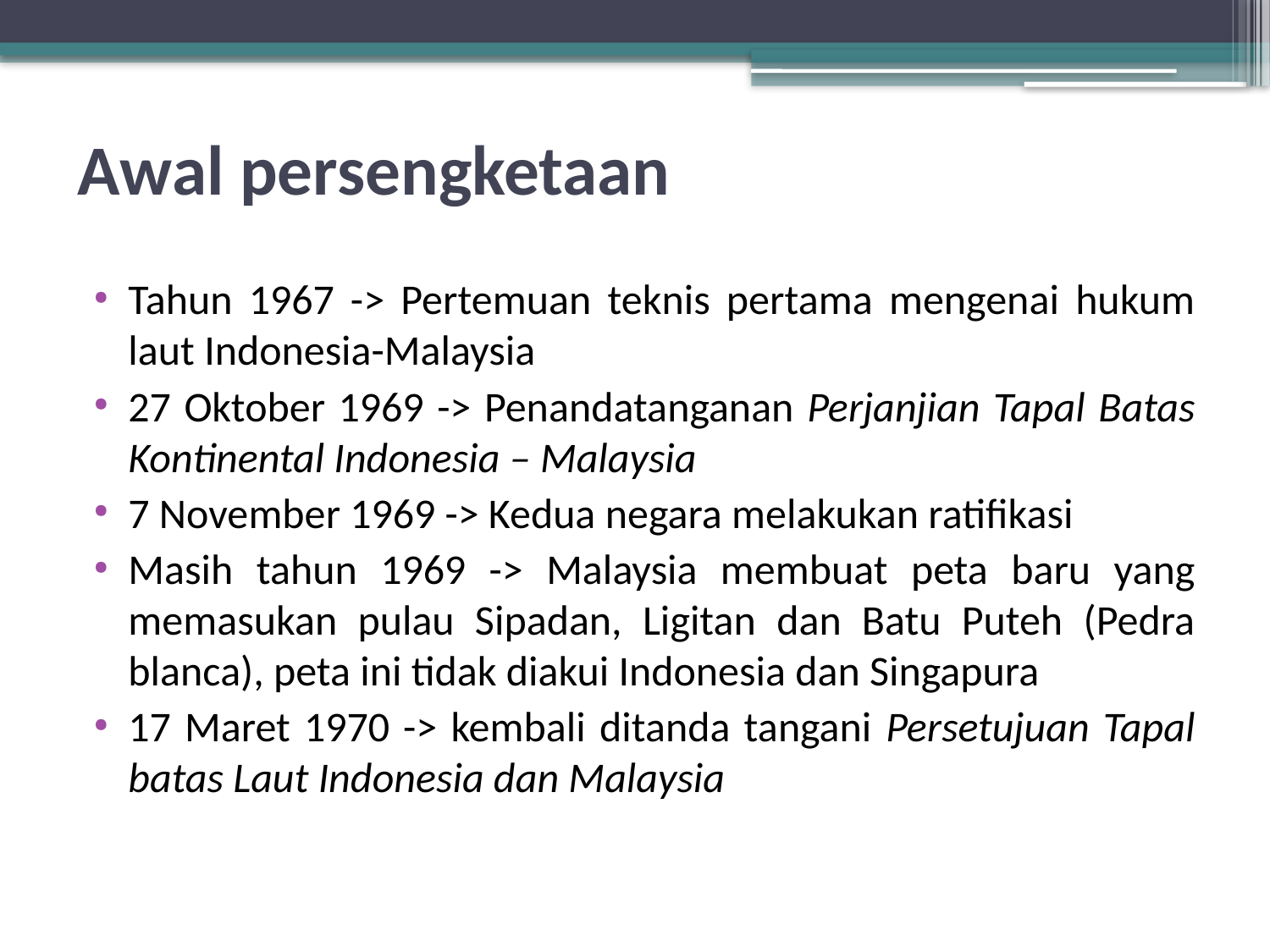

# Awal persengketaan
Tahun 1967 -> Pertemuan teknis pertama mengenai hukum laut Indonesia-Malaysia
27 Oktober 1969 -> Penandatanganan Perjanjian Tapal Batas Kontinental Indonesia – Malaysia
7 November 1969 -> Kedua negara melakukan ratifikasi
Masih tahun 1969 -> Malaysia membuat peta baru yang memasukan pulau Sipadan, Ligitan dan Batu Puteh (Pedra blanca), peta ini tidak diakui Indonesia dan Singapura
17 Maret 1970 -> kembali ditanda tangani Persetujuan Tapal batas Laut Indonesia dan Malaysia